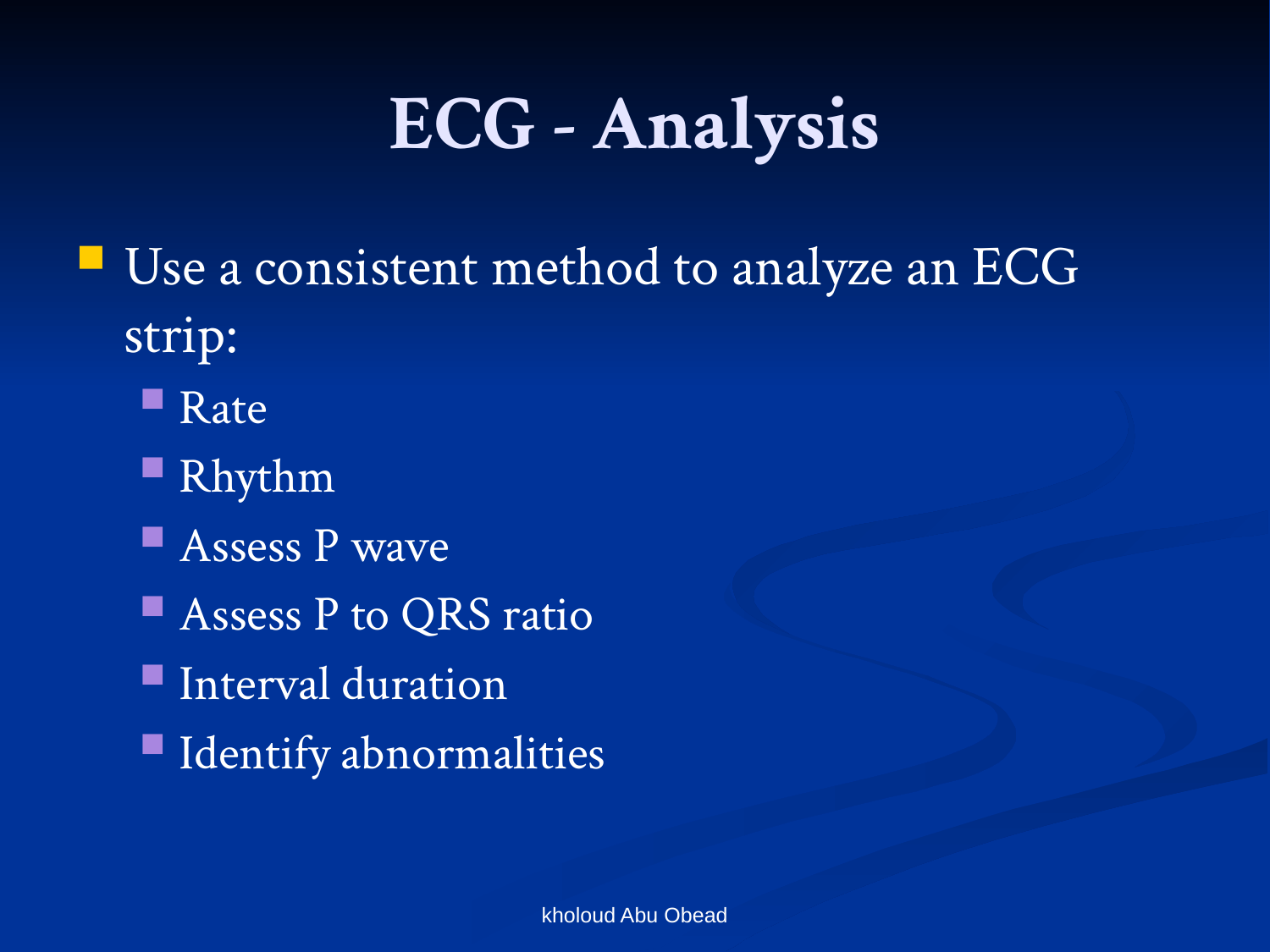

# ECG - Analysis
Use a consistent method to analyze an ECG strip:
Rate
Rhythm
Assess P wave
Assess P to QRS ratio
Interval duration
Identify abnormalities

kholoud Abu Obead